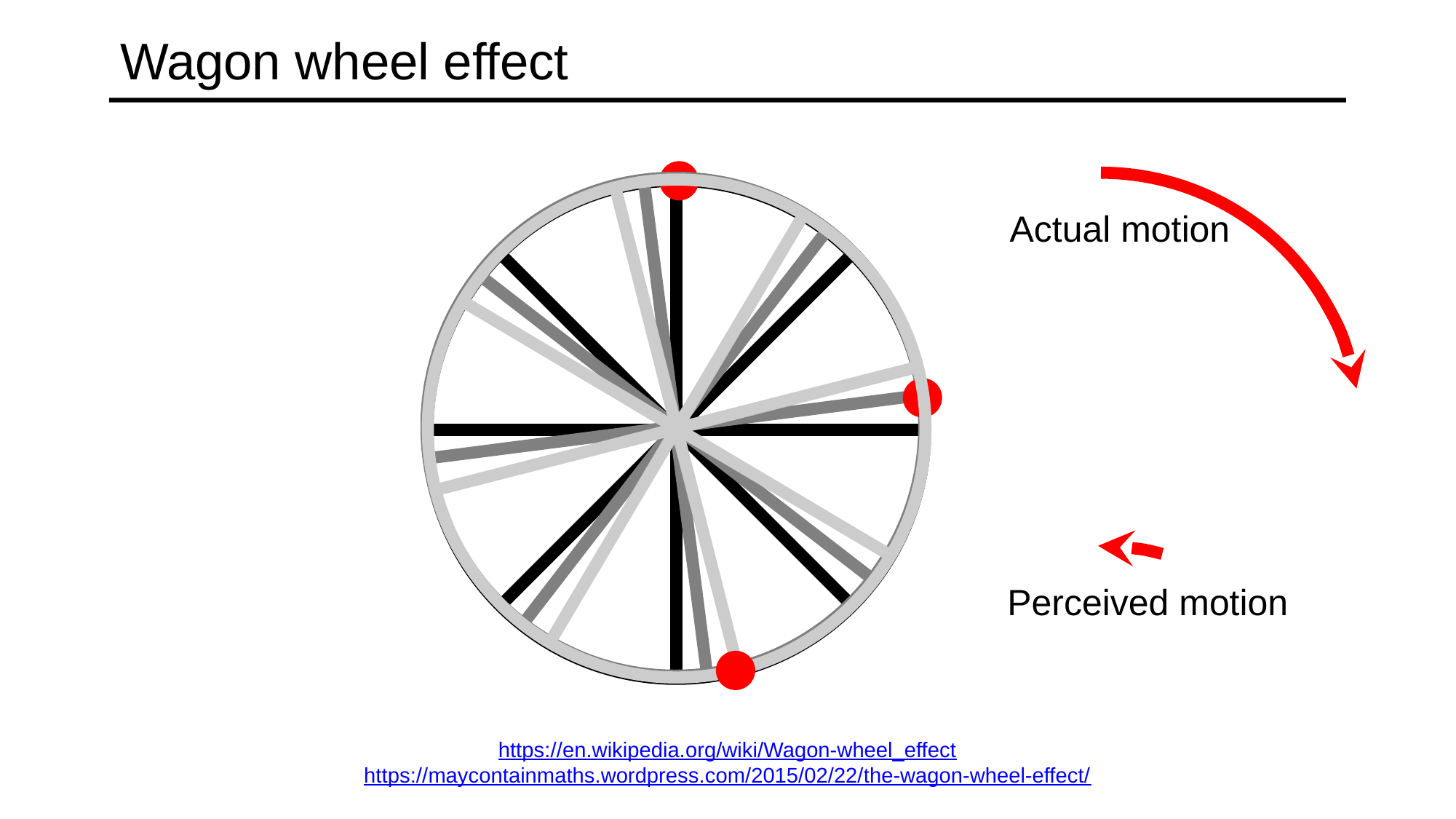

# Wagon wheel effect

Actual motion

Perceived motion
https://en.wikipedia.org/wiki/Wagon-wheel_effect
https://maycontainmaths.wordpress.com/2015/02/22/the-wagon-wheel-effect/